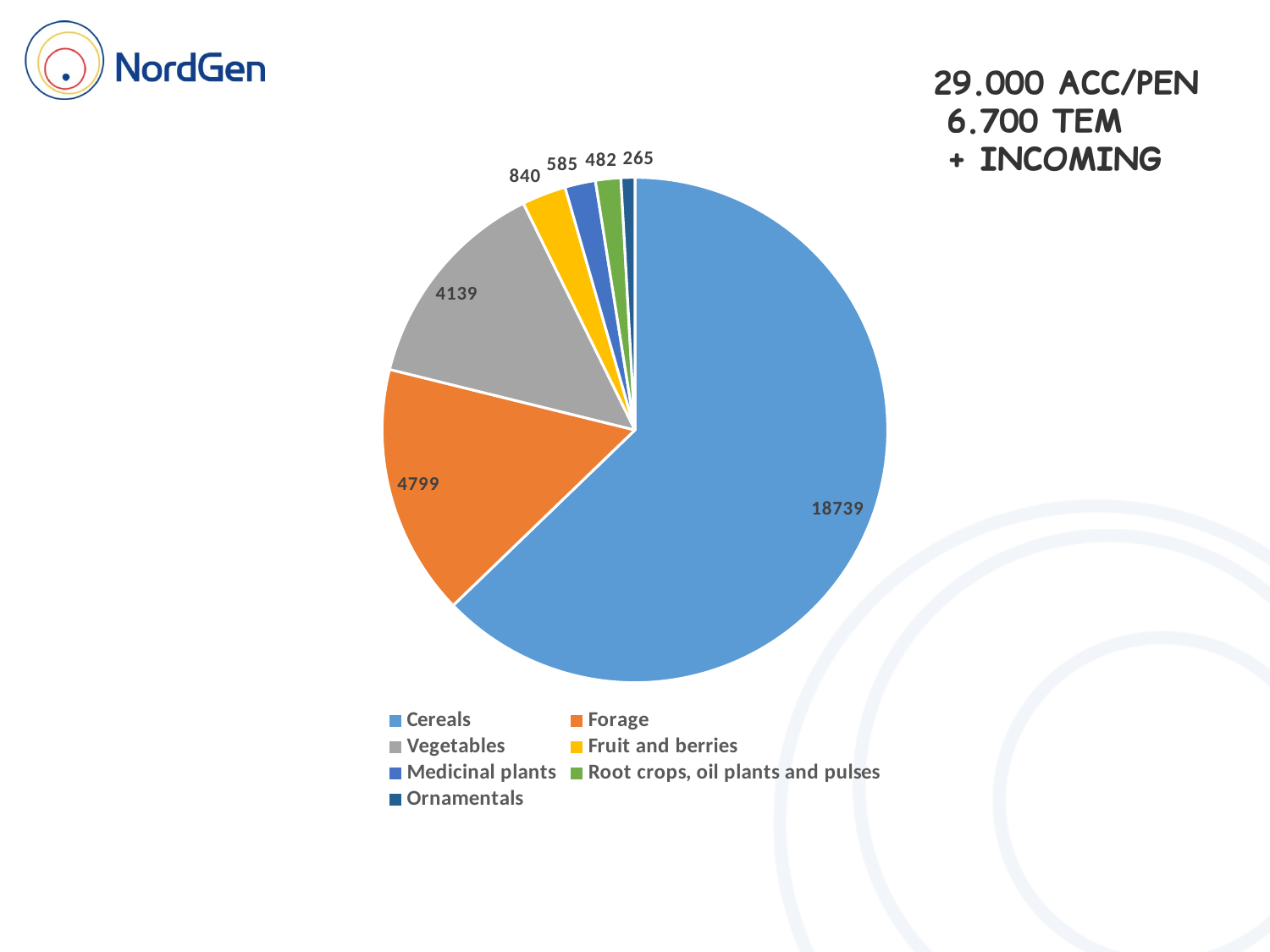

29.000 ACC/PEN
 6.700 TEM
 + INCOMING

### Chart

| Category |  |
|---|---|
| Cereals | 18739.0 |
| Forage | 4799.0 |
| Vegetables | 4139.0 |
| Fruit and berries | 840.0 |
| Medicinal plants | 585.0 |
| Root crops, oil plants and pulses | 482.0 |
| Ornamentals | 265.0 |